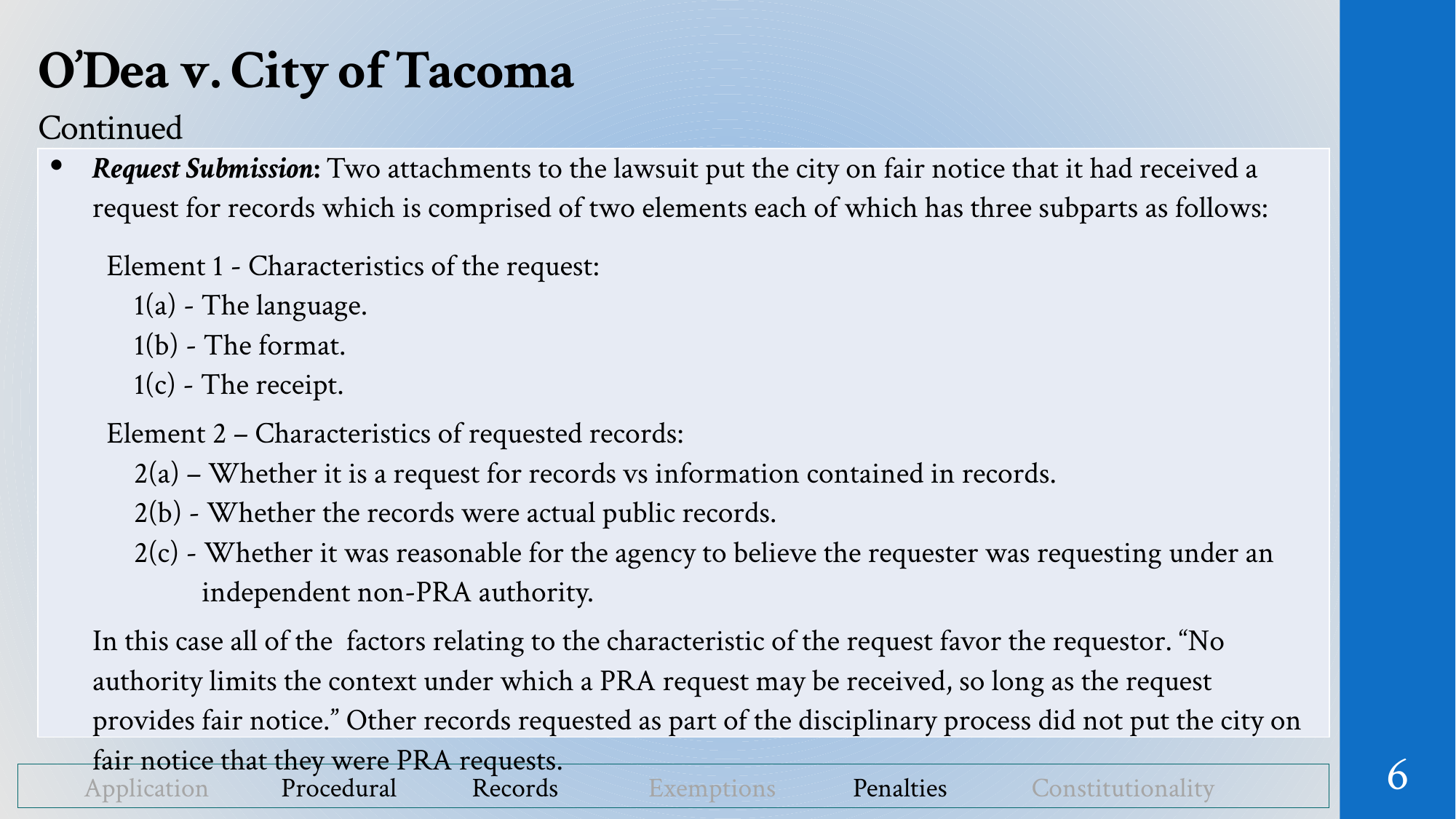

# O’Dea v. City of Tacoma
Continued
| Request Submission: Two attachments to the lawsuit put the city on fair notice that it had received a request for records which is comprised of two elements each of which has three subparts as follows: Element 1 - Characteristics of the request: 1(a) - The language. 1(b) - The format. 1(c) - The receipt. Element 2 – Characteristics of requested records: 2(a) – Whether it is a request for records vs information contained in records. 2(b) - Whether the records were actual public records. 2(c) - Whether it was reasonable for the agency to believe the requester was requesting under an independent non-PRA authority. In this case all of the factors relating to the characteristic of the request favor the requestor. “No authority limits the context under which a PRA request may be received, so long as the request provides fair notice.” Other records requested as part of the disciplinary process did not put the city on fair notice that they were PRA requests. |
| --- |
6
	Application	Procedural	Records	Exemptions	Penalties 	Constitutionality